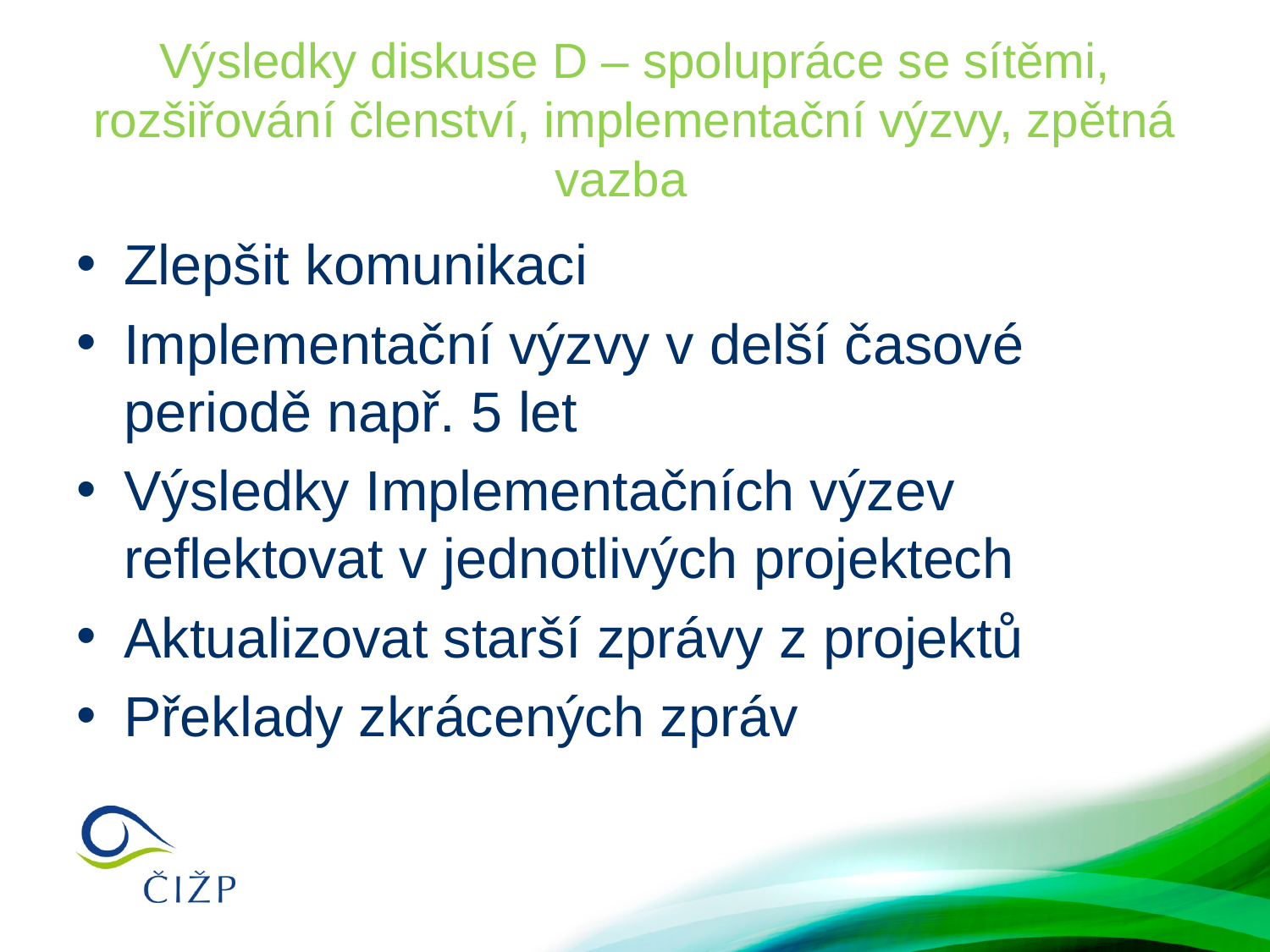

# Výsledky diskuse D – spolupráce se sítěmi, rozšiřování členství, implementační výzvy, zpětná vazba
Zlepšit komunikaci
Implementační výzvy v delší časové periodě např. 5 let
Výsledky Implementačních výzev reflektovat v jednotlivých projektech
Aktualizovat starší zprávy z projektů
Překlady zkrácených zpráv